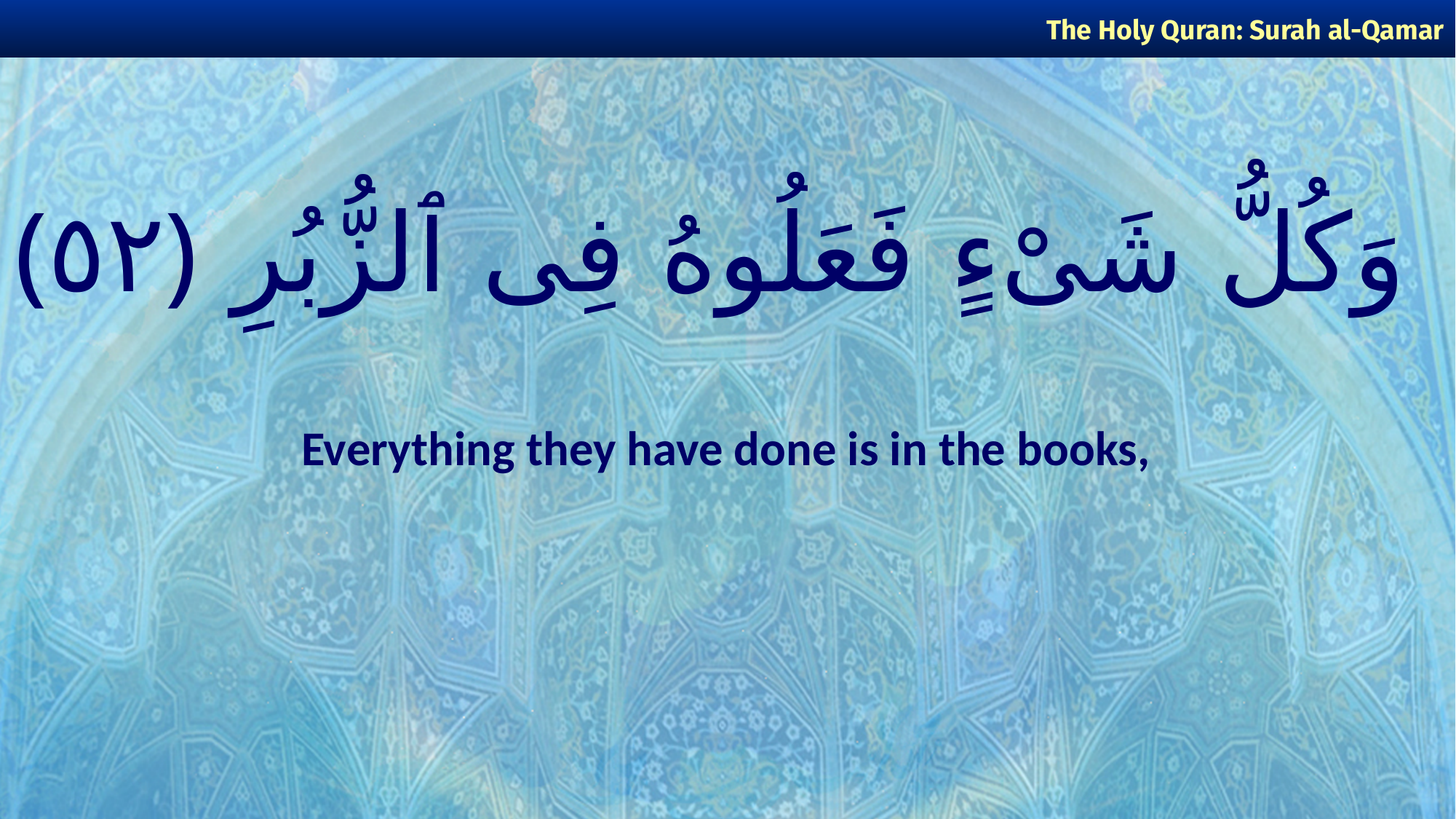

The Holy Quran: Surah al-Qamar
# وَكُلُّ شَىْءٍ فَعَلُوهُ فِى ٱلزُّبُرِ ﴿٥٢﴾
Everything they have done is in the books,